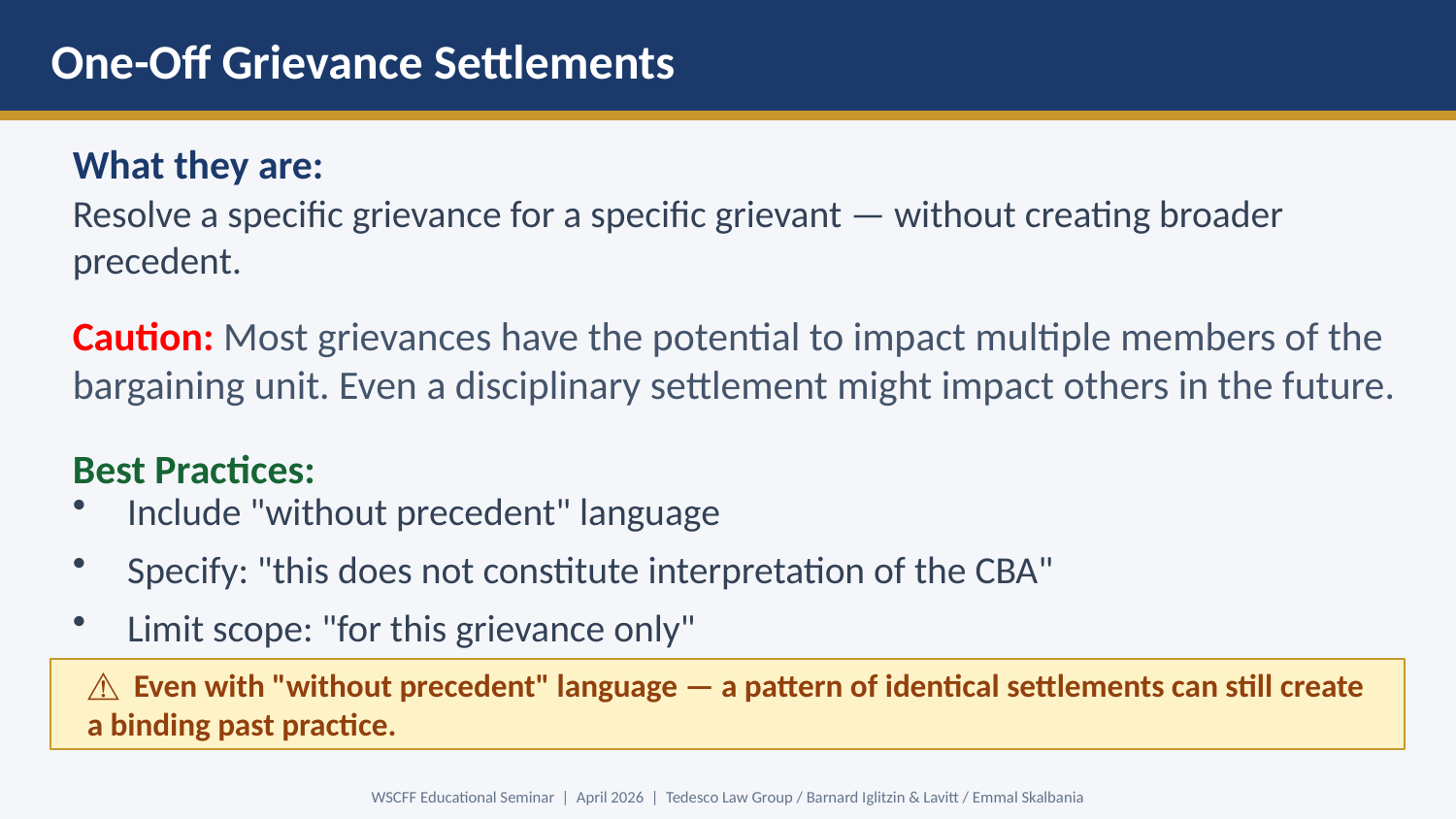

One-Off Grievance Settlements

What they are:
Resolve a specific grievance for a specific grievant — without creating broader precedent.
Caution: Most grievances have the potential to impact multiple members of the bargaining unit. Even a disciplinary settlement might impact others in the future.
Best Practices:
Include "without precedent" language
Specify: "this does not constitute interpretation of the CBA"
Limit scope: "for this grievance only"

⚠  Even with "without precedent" language — a pattern of identical settlements can still create a binding past practice.
WSCFF Educational Seminar  |  April 2026  |  Tedesco Law Group / Barnard Iglitzin & Lavitt / Emmal Skalbania